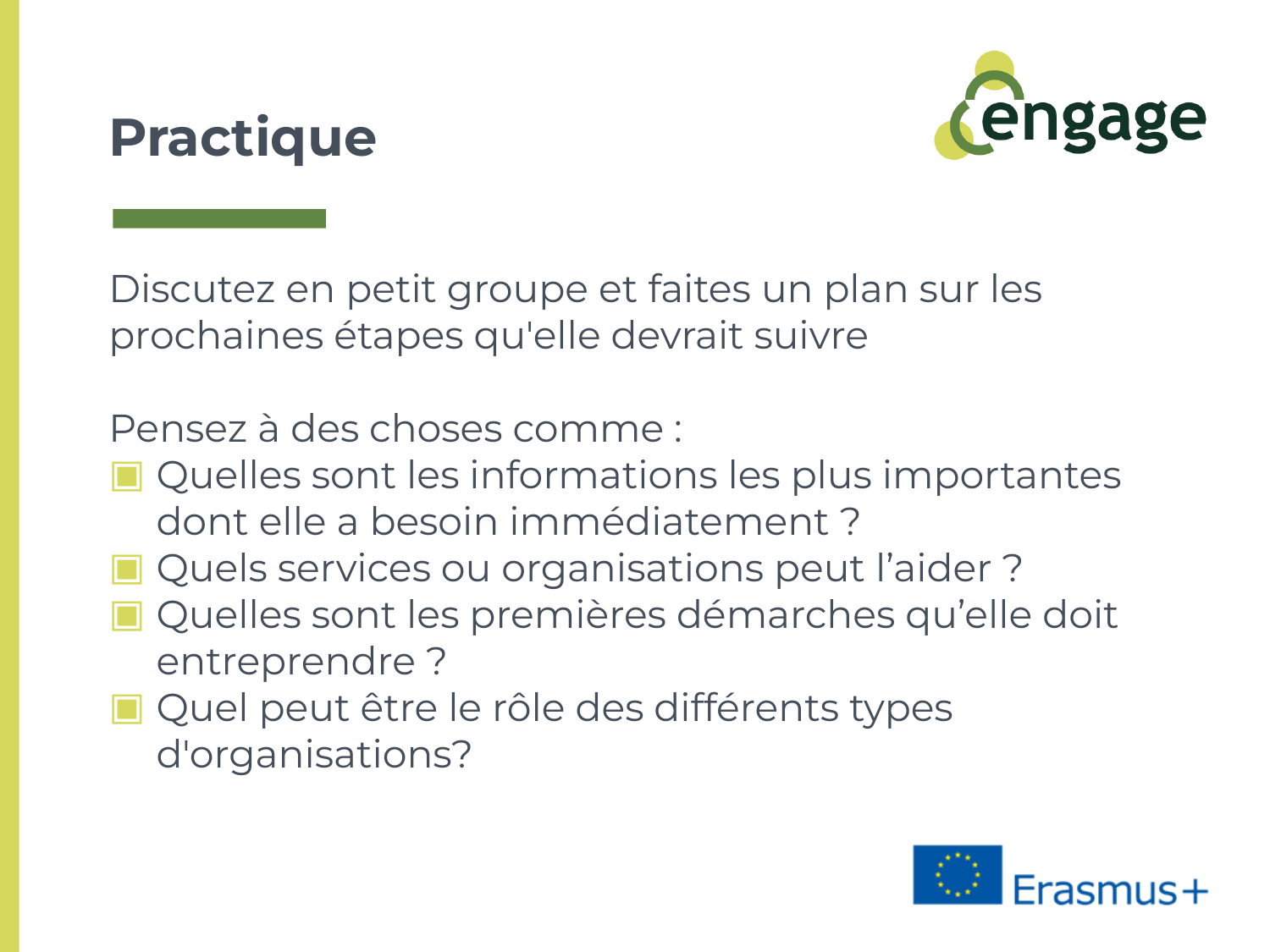

# Practique
Discutez en petit groupe et faites un plan sur les prochaines étapes qu'elle devrait suivre

Pensez à des choses comme :
Quelles sont les informations les plus importantes dont elle a besoin immédiatement ?
Quels services ou organisations peut l’aider ?
Quelles sont les premières démarches qu’elle doit entreprendre ?
Quel peut être le rôle des différents types d'organisations?